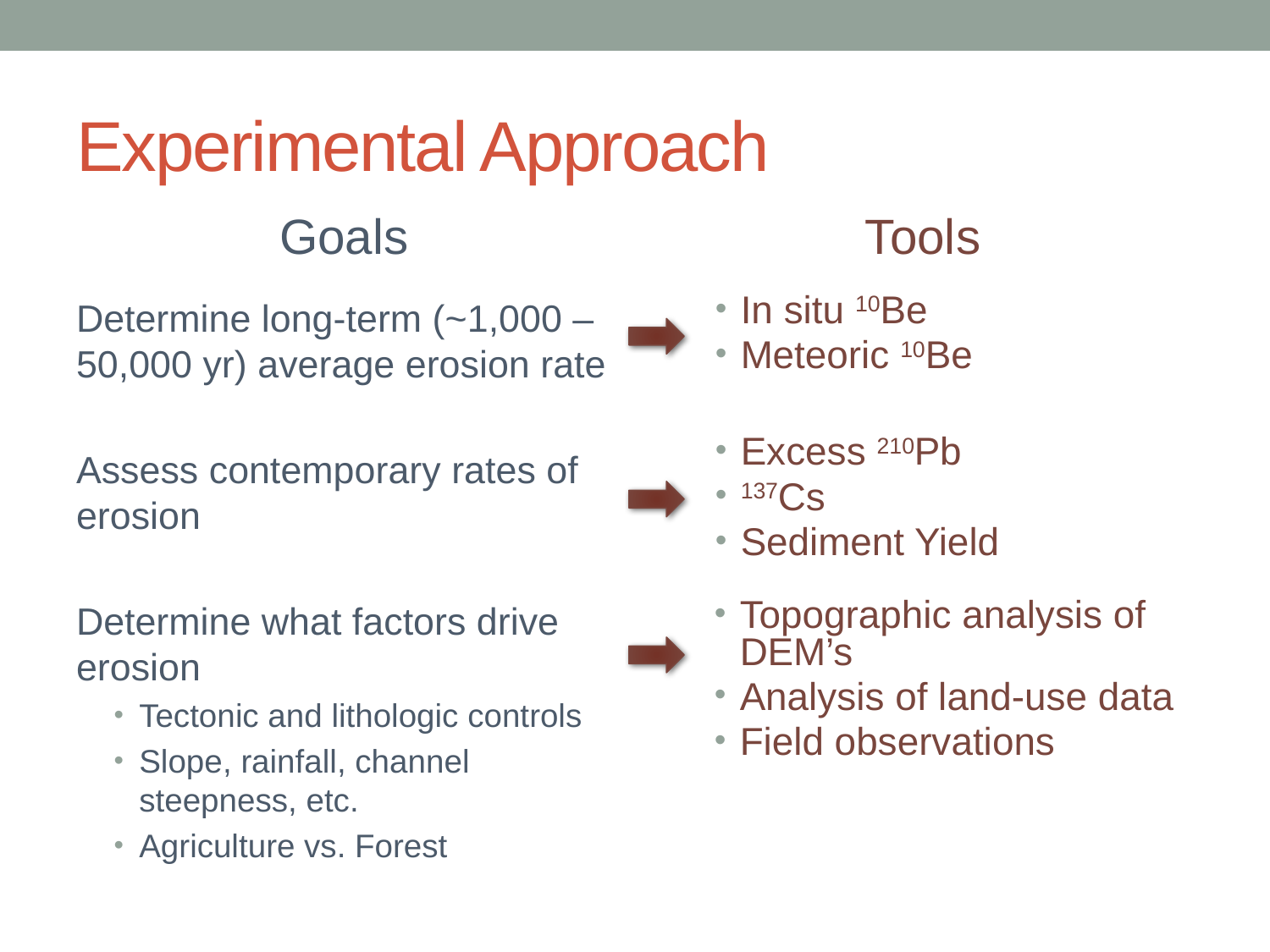

# Experimental Approach
Goals
Tools
Determine long-term (~1,000 – 50,000 yr) average erosion rate

Assess contemporary rates of erosion

Determine what factors drive erosion
Tectonic and lithologic controls
Slope, rainfall, channel steepness, etc.
Agriculture vs. Forest
In situ 10Be
Meteoric 10Be

Excess 210Pb
137Cs
Sediment Yield

Topographic analysis of DEM’s
Analysis of land-use data
Field observations